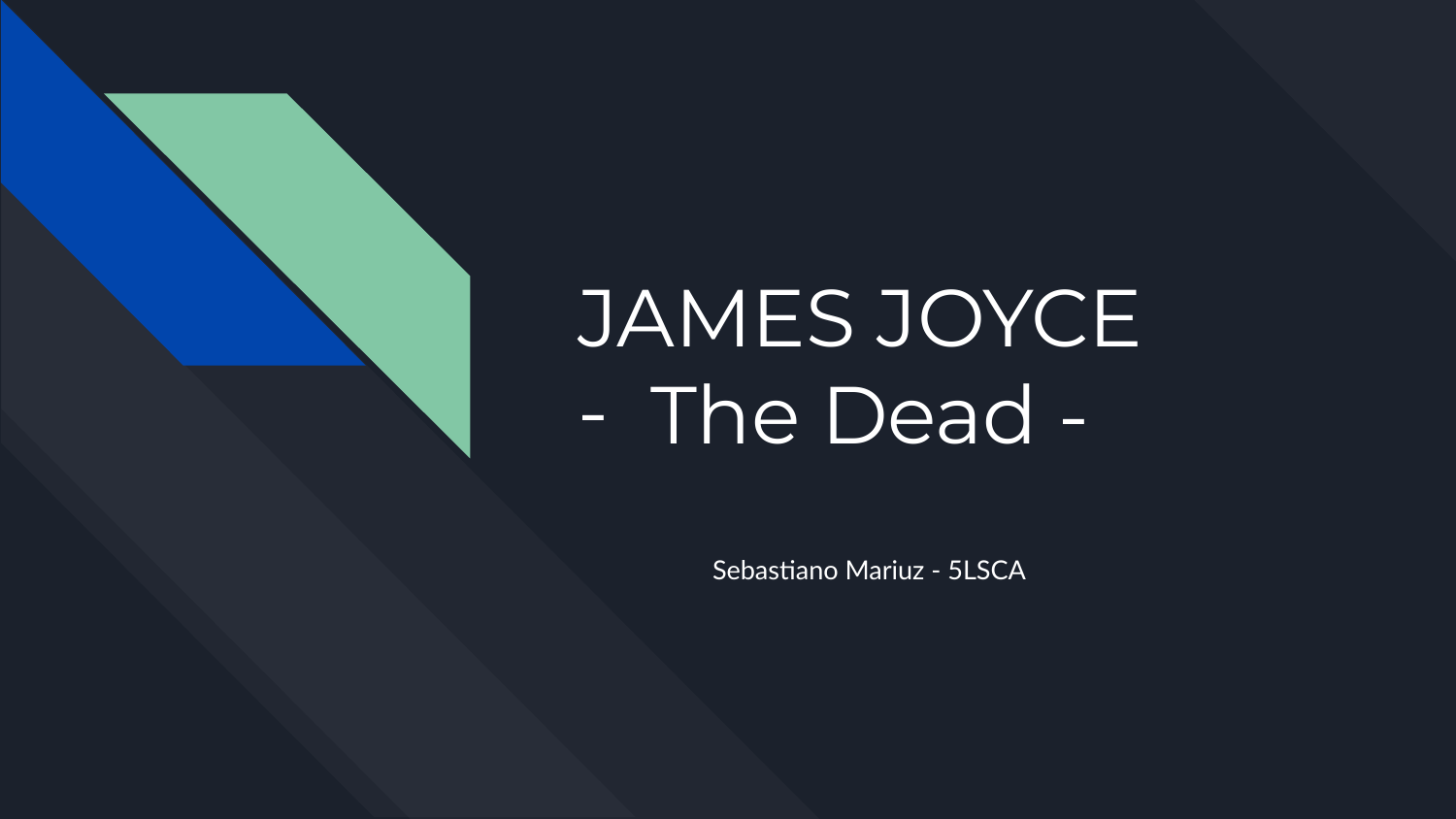

# JAMES JOYCE
The Dead -
Sebastiano Mariuz - 5LSCA